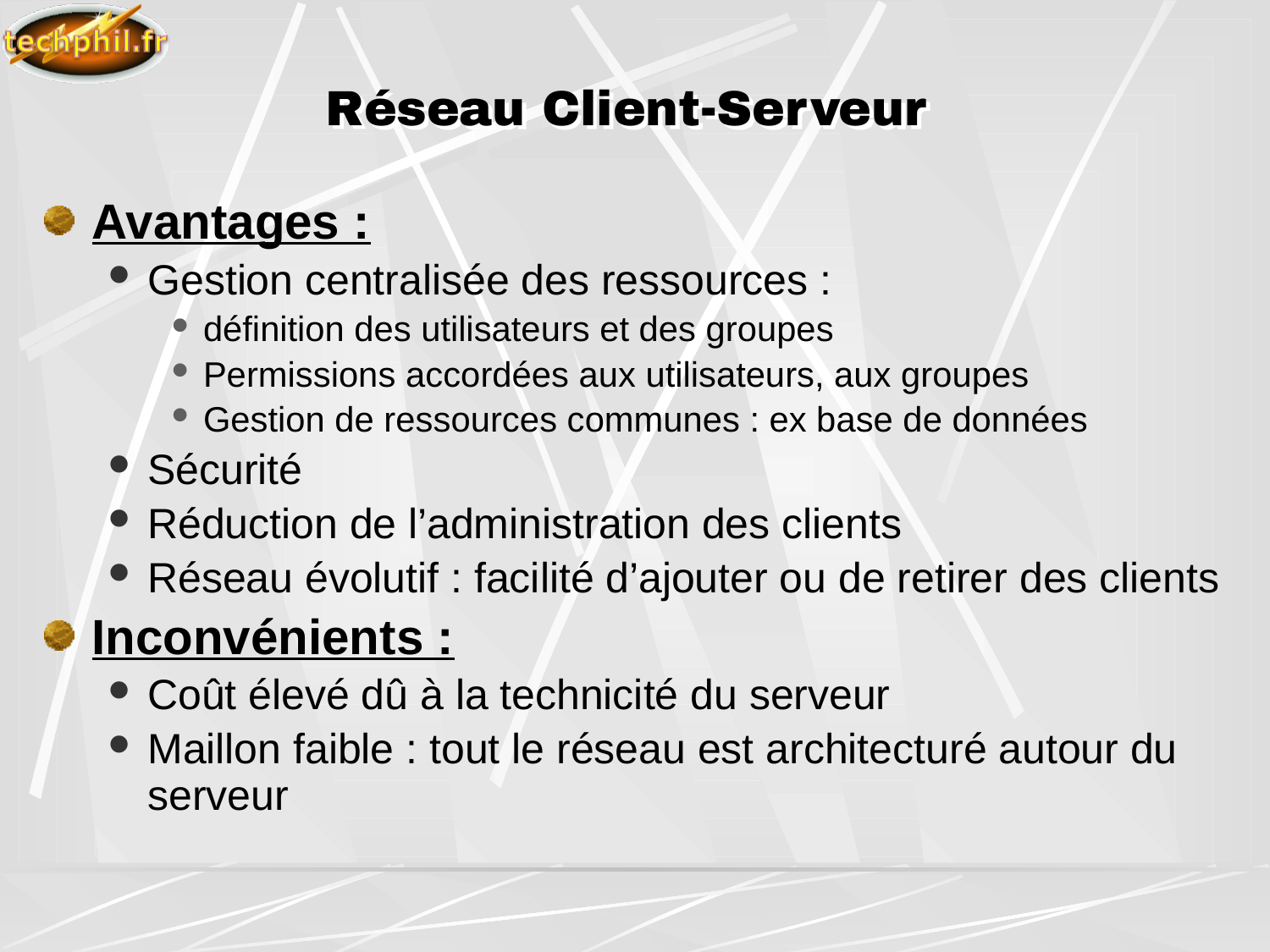

# Réseau Client-Serveur
Avantages :
Gestion centralisée des ressources :
définition des utilisateurs et des groupes
Permissions accordées aux utilisateurs, aux groupes
Gestion de ressources communes : ex base de données
Sécurité
Réduction de l’administration des clients
Réseau évolutif : facilité d’ajouter ou de retirer des clients
Inconvénients :
Coût élevé dû à la technicité du serveur
Maillon faible : tout le réseau est architecturé autour du serveur